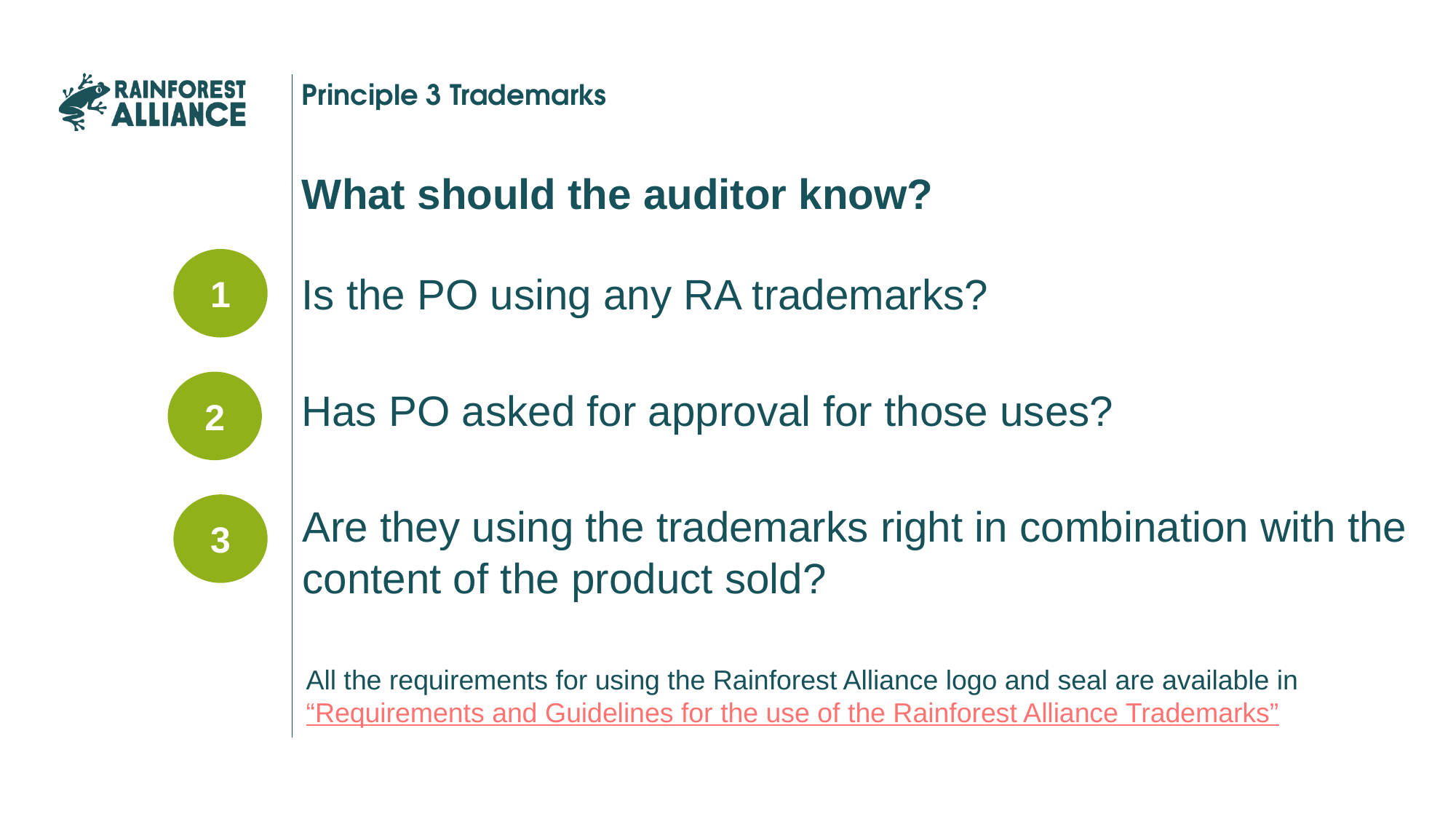

Principle 3 Trademarks
What should the auditor know?

1
Is the PO using any RA trademarks?
2
Has PO asked for approval for those uses?
3
Are they using the trademarks right in combination with the content of the product sold?
All the requirements for using the Rainforest Alliance logo and seal are available in “Requirements and Guidelines for the use of the Rainforest Alliance Trademarks”